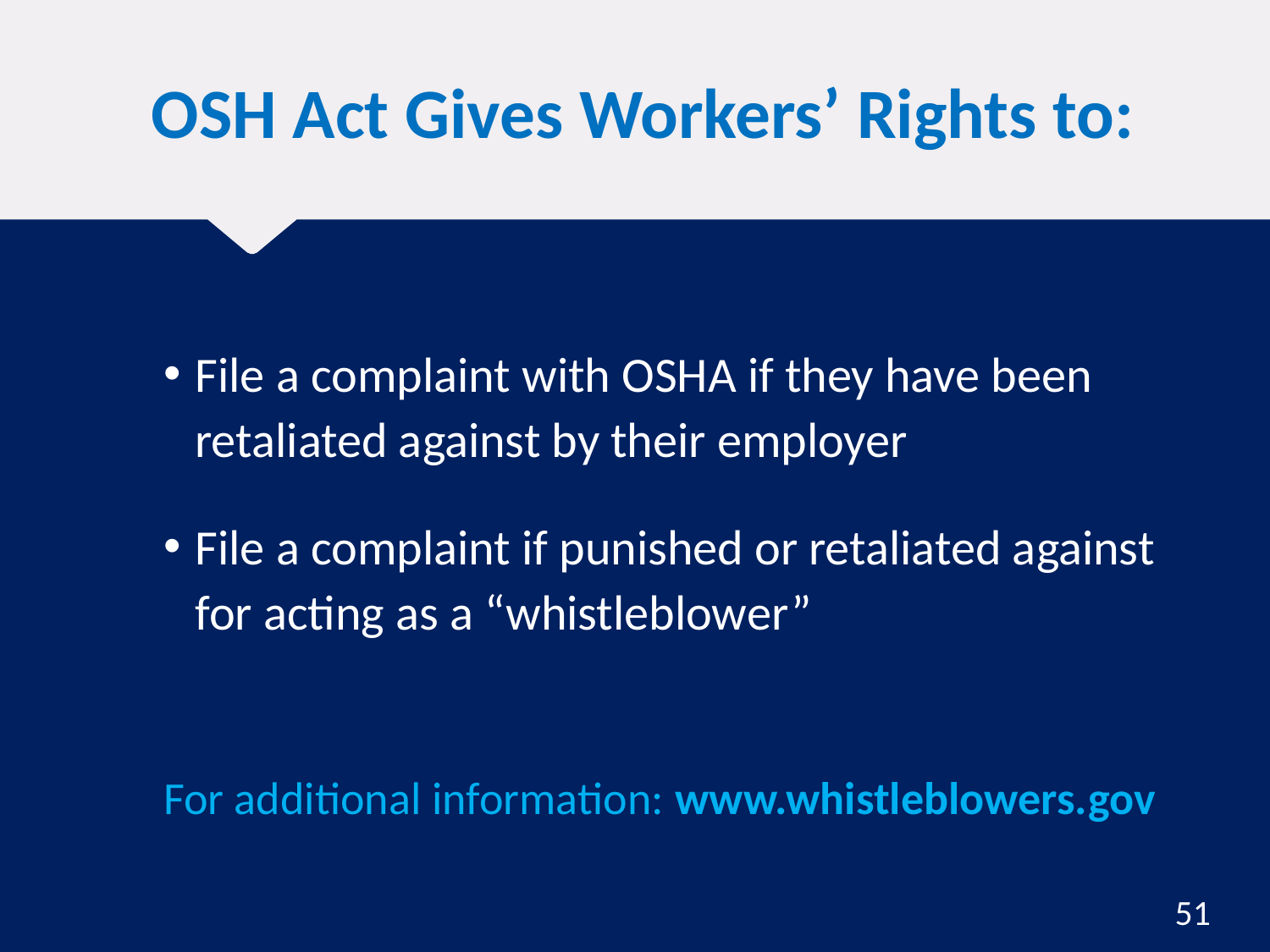

# OSH Act Gives Workers’ Rights to:
File a complaint with OSHA if they have been retaliated against by their employer
File a complaint if punished or retaliated against for acting as a “whistleblower”

For additional information: www.whistleblowers.gov
51